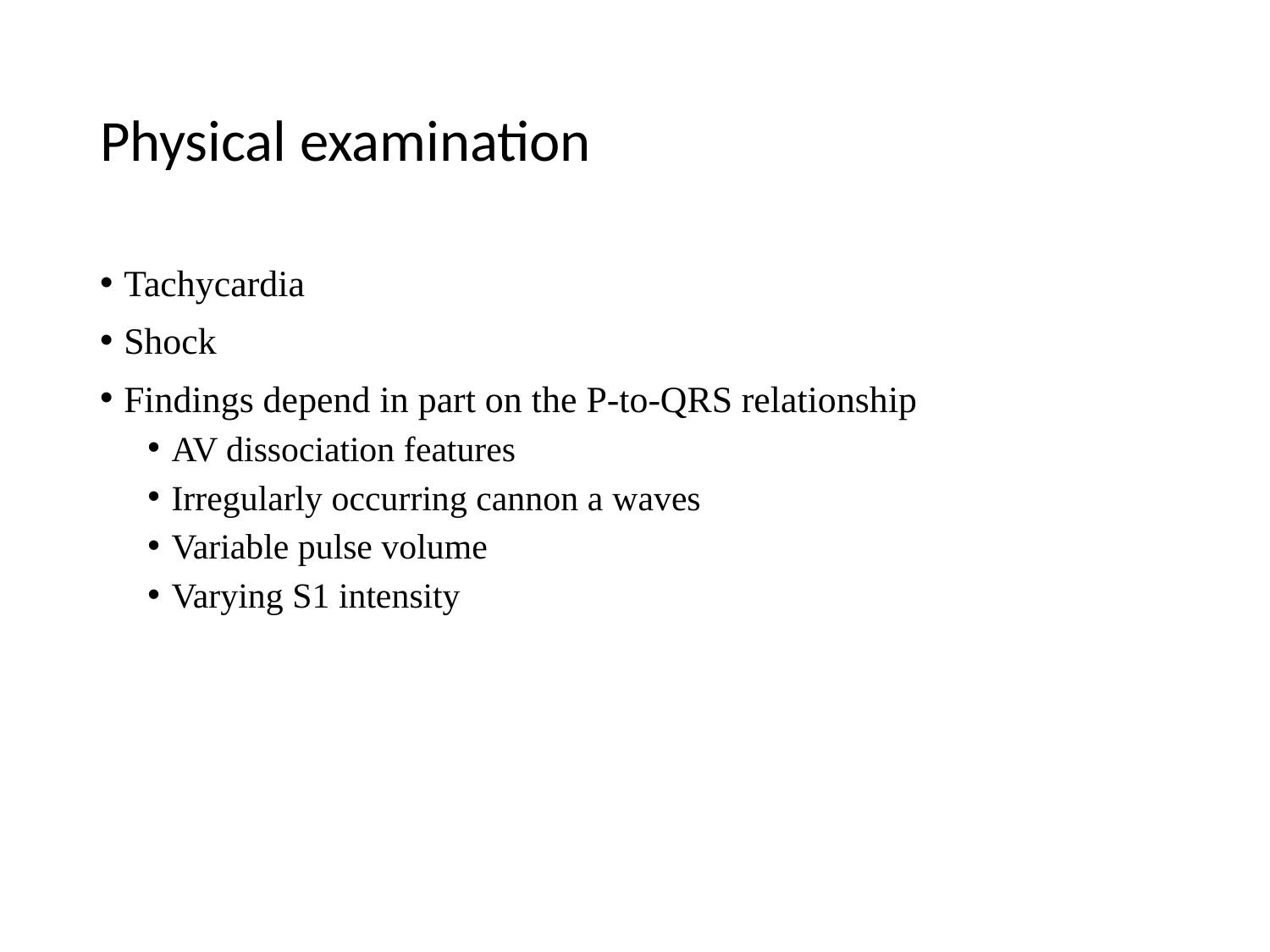

# Physical examination
Tachycardia
Shock
Findings depend in part on the P-to-QRS relationship
AV dissociation features
Irregularly occurring cannon a waves
Variable pulse volume
Varying S1 intensity